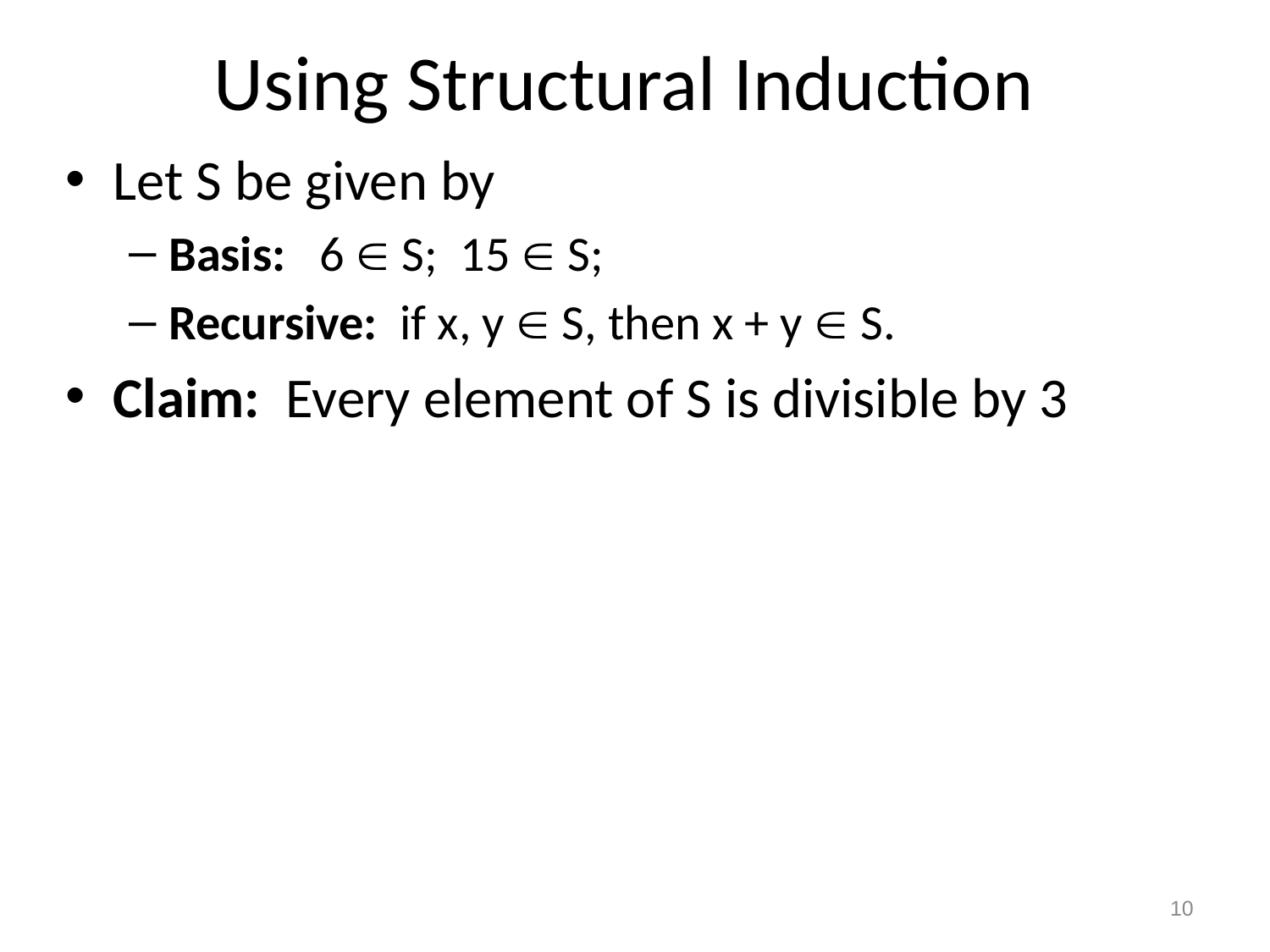

# Using Structural Induction
Let S be given by
Basis:   6 ∈ S;  15 ∈ S;
Recursive:  if x, y ∈ S, then x + y ∈ S.
Claim:  Every element of S is divisible by 3

10